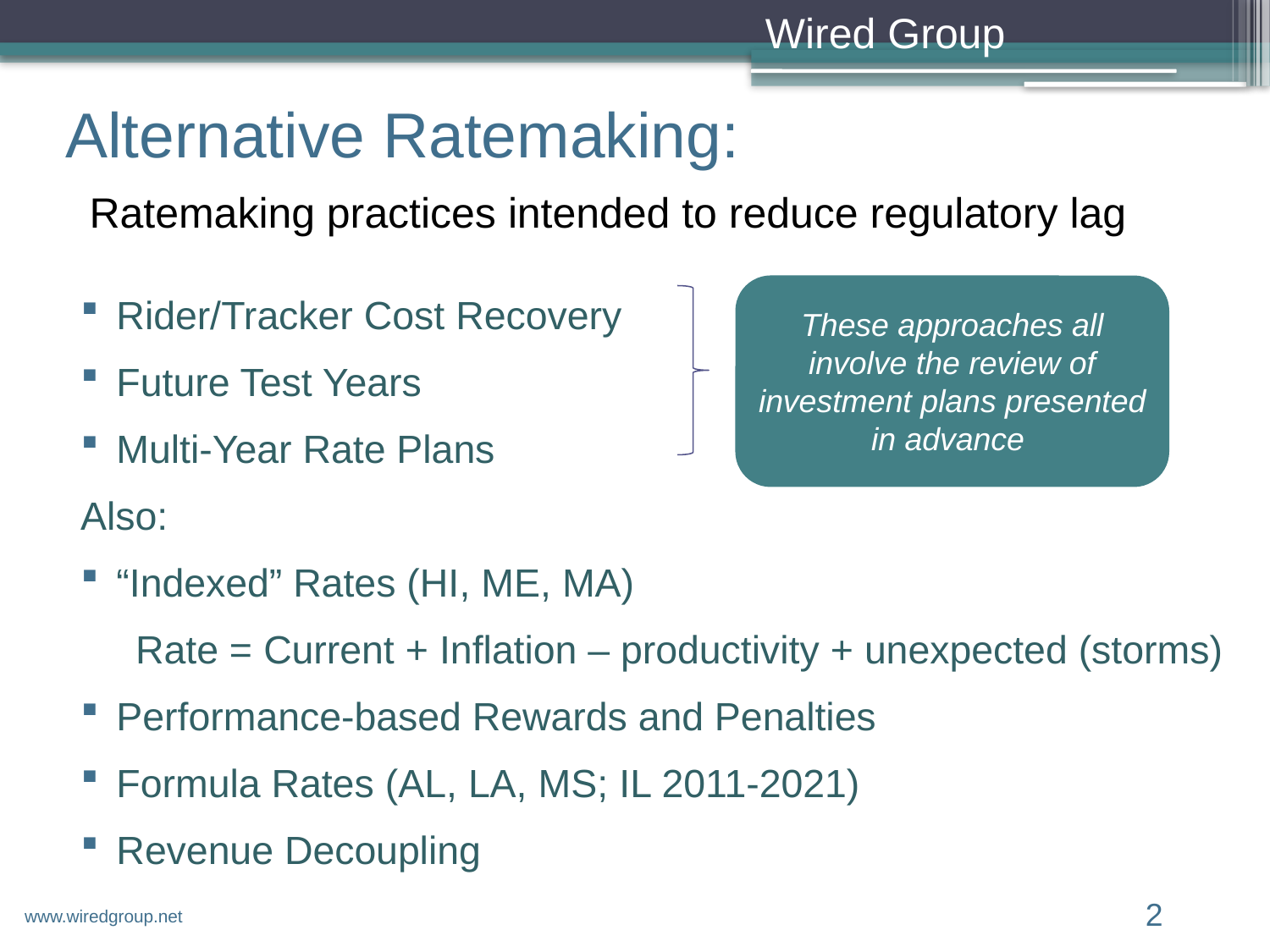

# Alternative Ratemaking:
Ratemaking practices intended to reduce regulatory lag
These approaches all involve the review of investment plans presented in advance
Rider/Tracker Cost Recovery
Future Test Years
Multi-Year Rate Plans
Also:
“Indexed” Rates (HI, ME, MA)
     Rate = Current + Inflation – productivity + unexpected (storms)
Performance-based Rewards and Penalties
Formula Rates (AL, LA, MS; IL 2011-2021)
Revenue Decoupling